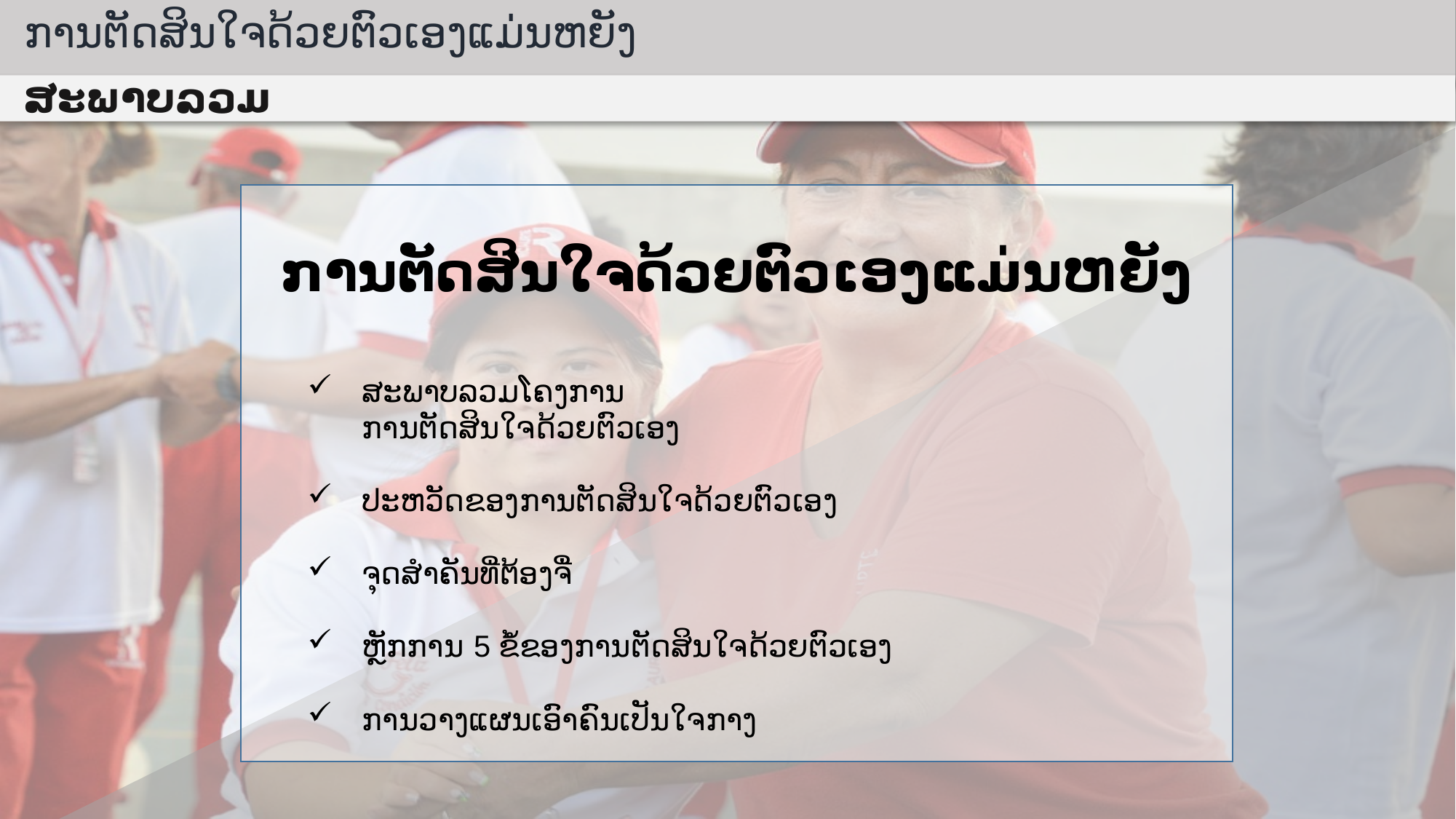

ການ​ຕັດ​ສິນ​ໃຈ​ດ້ວຍ​ຕົວ​ເອງແມ່ນ​ຫຍັງ
ສະພາບລວມ

ການ​ຕັດ​ສິນ​ໃຈ​ດ້ວຍ​ຕົວ​ເອງແມ່ນ​ຫຍັງ
ສະ​ພາບ​ລວມໂຄງ​ການ
​ການ​ຕັດ​ສິນ​ໃຈ​ດ້ວຍ​ຕົວ​ເອງ

ປະ​ຫວັດ​ຂອງການ​ຕັດ​ສິນ​ໃຈ​ດ້ວຍ​ຕົວ​ເອງ

ຈຸດ​ສຳ​ຄັນ​ທີ່​ຕ້ອງ​ຈື່

ຫຼັກ​ການ 5 ຂໍ້ຂອງການ​ຕັດ​ສິນ​ໃຈ​ດ້ວຍ​ຕົວ​ເອງ

ການ​ວາງແຜນ​ເອົາ​ຄົນ​ເປັນ​ໃຈ​ກາງ